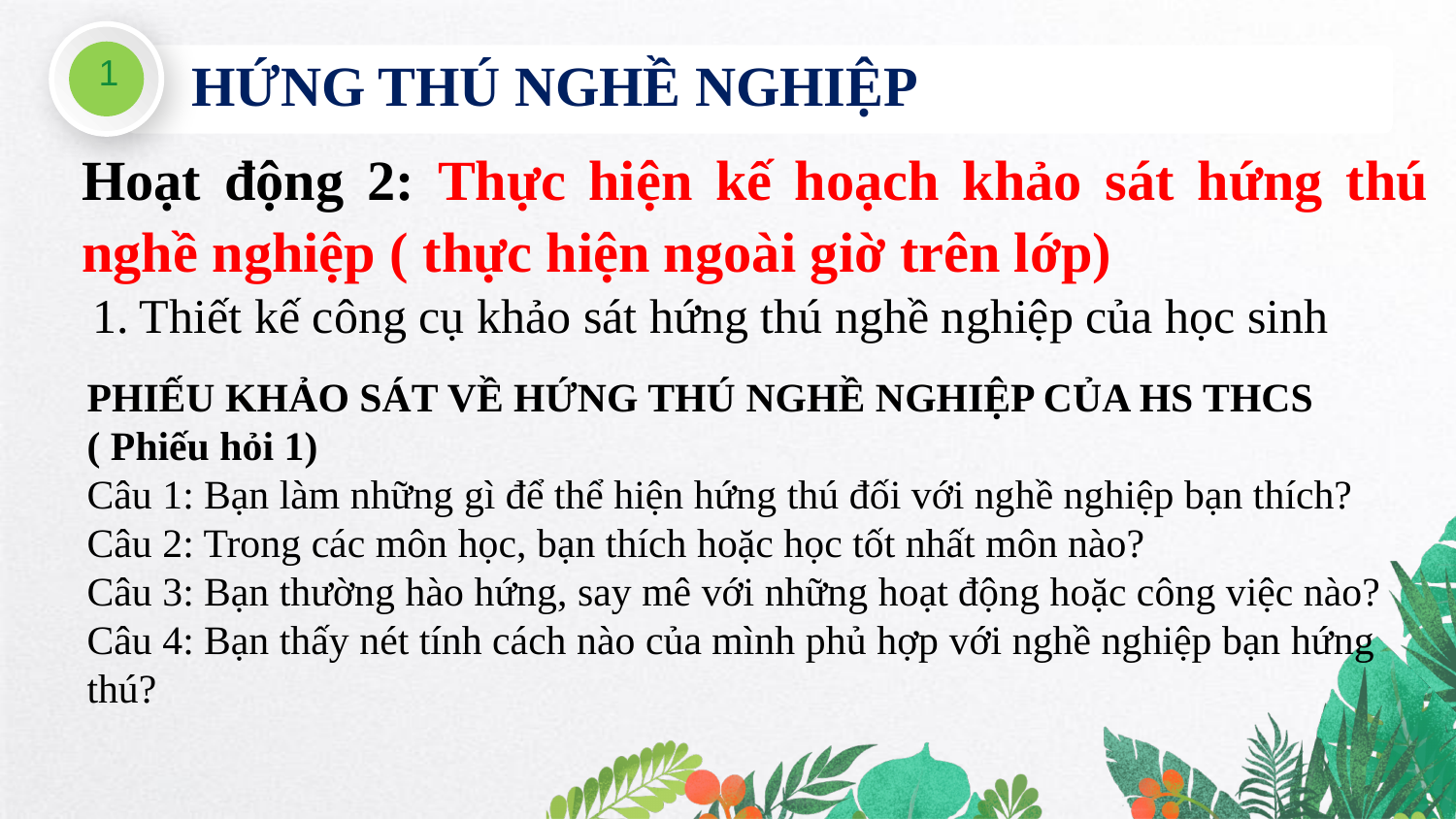

1
HỨNG THÚ NGHỀ NGHIỆP
Hoạt động 2: Thực hiện kế hoạch khảo sát hứng thú nghề nghiệp ( thực hiện ngoài giờ trên lớp)
1. Thiết kế công cụ khảo sát hứng thú nghề nghiệp của học sinh
PHIẾU KHẢO SÁT VỀ HỨNG THÚ NGHỀ NGHIỆP CỦA HS THCS
( Phiếu hỏi 1)
Câu 1: Bạn làm những gì để thể hiện hứng thú đối với nghề nghiệp bạn thích?
Câu 2: Trong các môn học, bạn thích hoặc học tốt nhất môn nào?
Câu 3: Bạn thường hào hứng, say mê với những hoạt động hoặc công việc nào?
Câu 4: Bạn thấy nét tính cách nào của mình phủ hợp với nghề nghiệp bạn hứng thú?